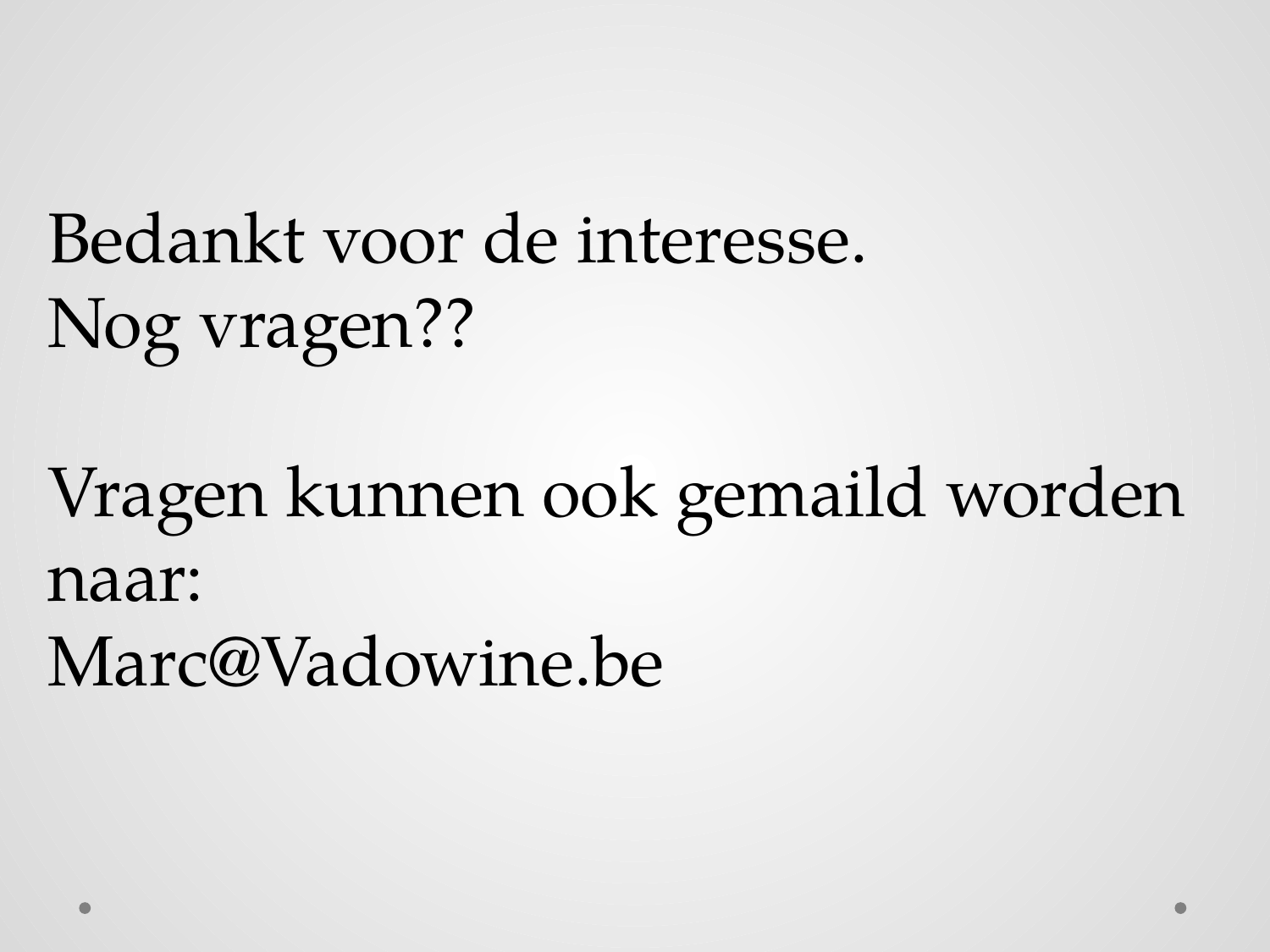

Bedankt voor de interesse.
Nog vragen??

Vragen kunnen ook gemaild worden naar:
Marc@Vadowine.be